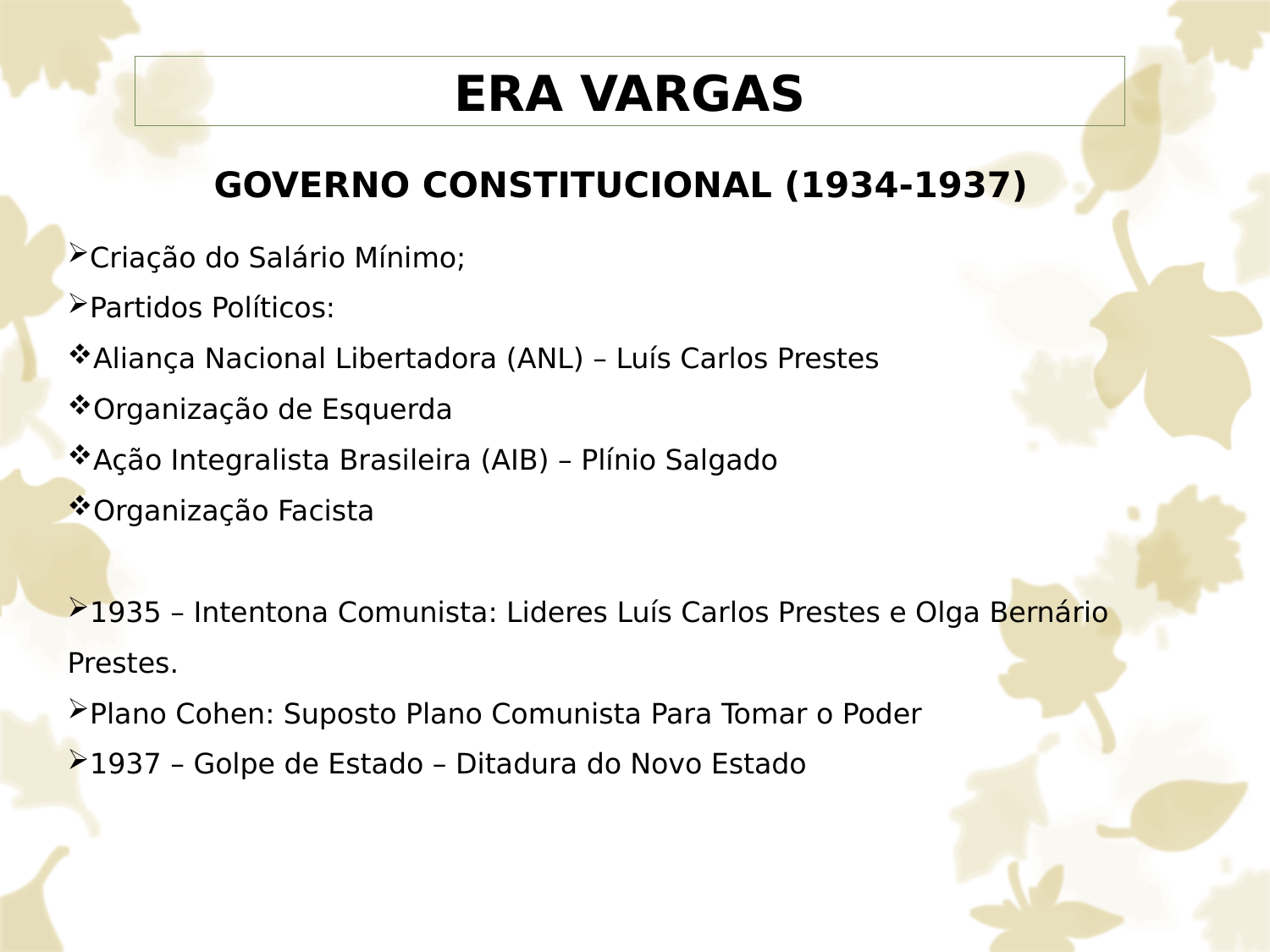

# ERA VARGAS
GOVERNO CONSTITUCIONAL (1934-1937)
Criação do Salário Mínimo;
Partidos Políticos:
Aliança Nacional Libertadora (ANL) – Luís Carlos Prestes
Organização de Esquerda
Ação Integralista Brasileira (AIB) – Plínio Salgado
Organização Facista

1935 – Intentona Comunista: Lideres Luís Carlos Prestes e Olga Bernário Prestes.
Plano Cohen: Suposto Plano Comunista Para Tomar o Poder
1937 – Golpe de Estado – Ditadura do Novo Estado